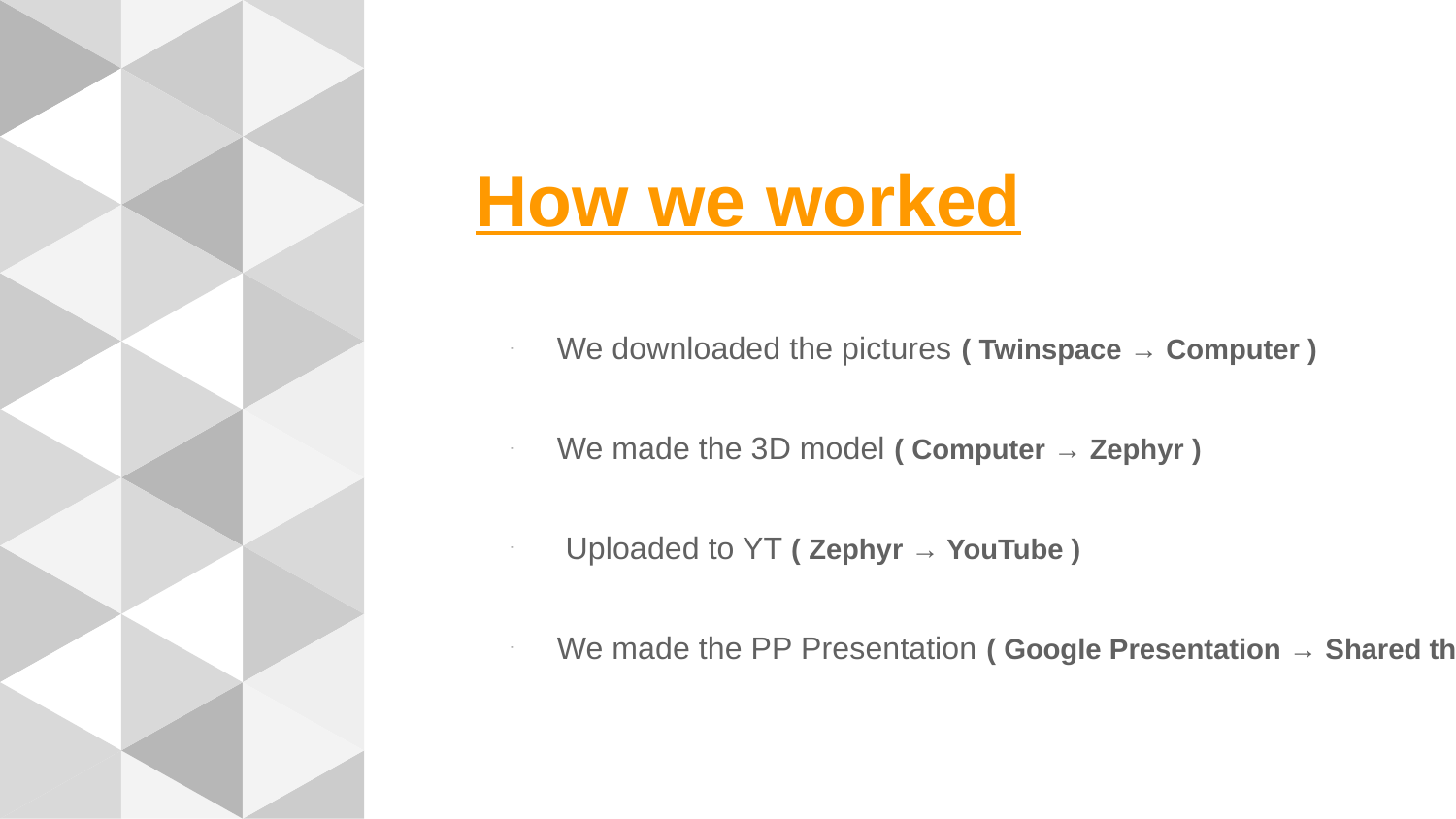

# How we worked
We downloaded the pictures ( Twinspace → Computer )

We made the 3D model ( Computer → Zephyr )

 Uploaded to YT ( Zephyr → YouTube )

We made the PP Presentation ( Google Presentation → Shared the link )